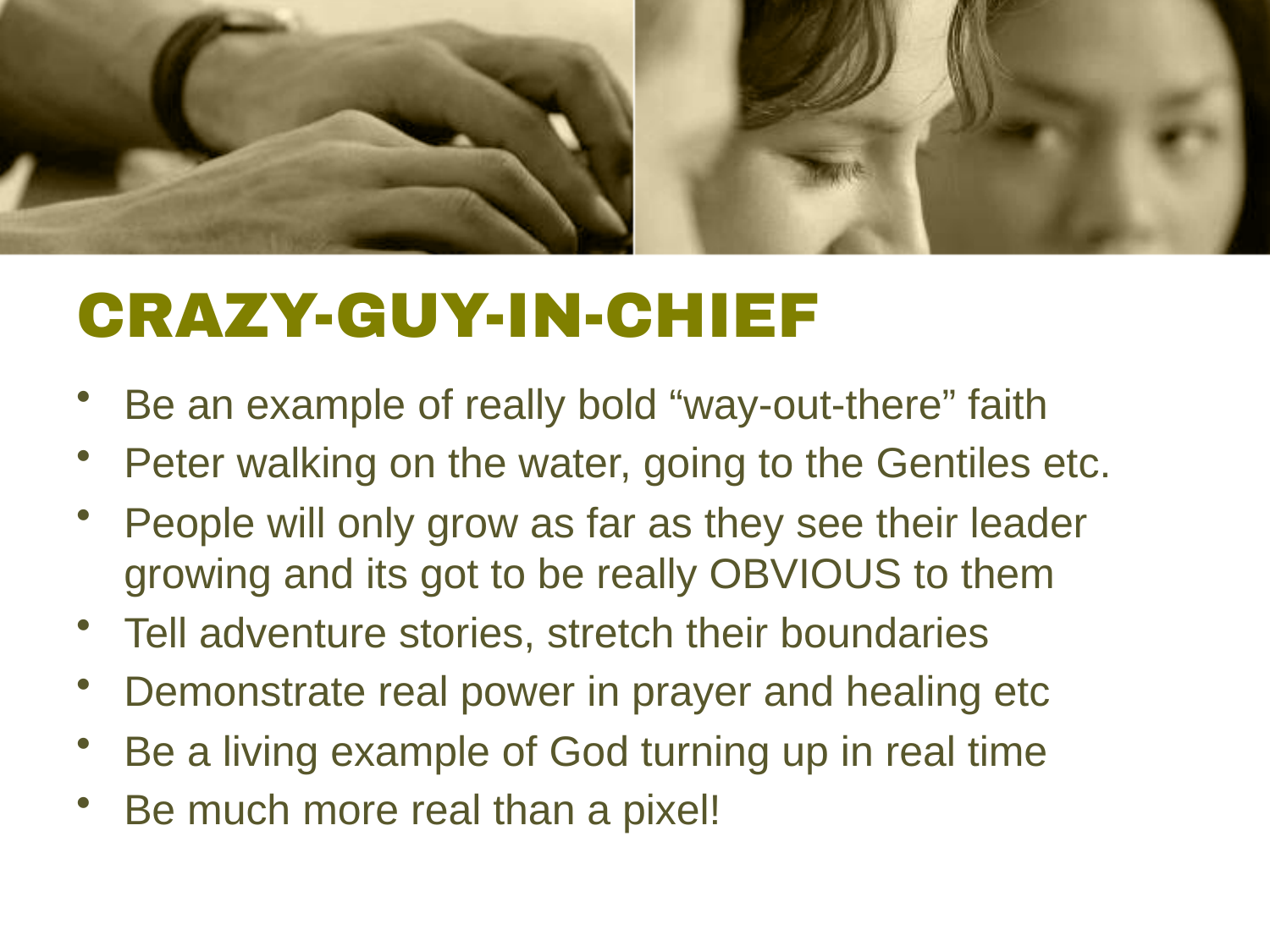

# CRAZY-GUY-IN-CHIEF
Be an example of really bold “way-out-there” faith
Peter walking on the water, going to the Gentiles etc.
People will only grow as far as they see their leader growing and its got to be really OBVIOUS to them
Tell adventure stories, stretch their boundaries
Demonstrate real power in prayer and healing etc
Be a living example of God turning up in real time
Be much more real than a pixel!